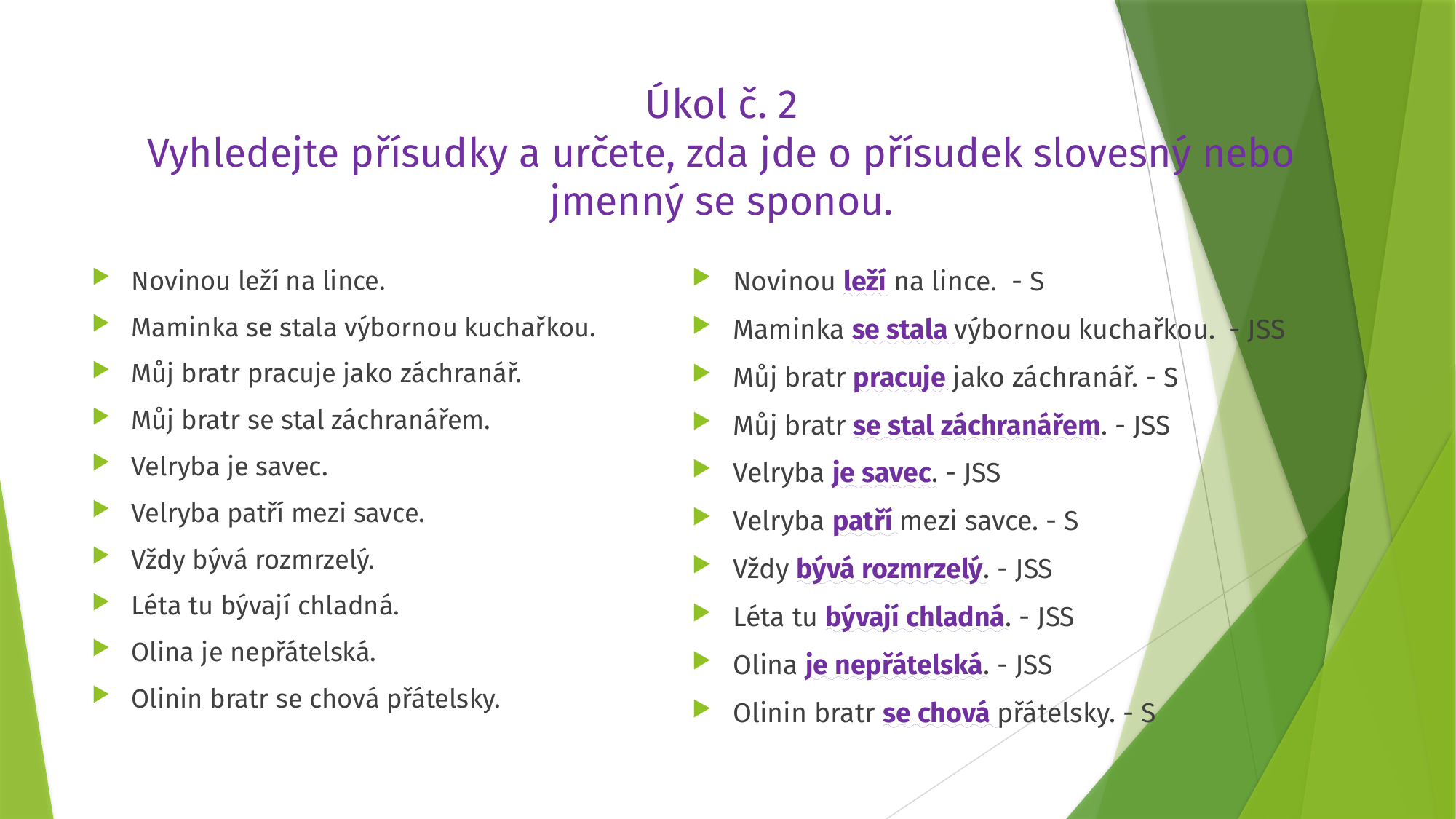

# Úkol č. 2 Vyhledejte přísudky a určete, zda jde o přísudek slovesný nebo jmenný se sponou.
Novinou leží na lince.
Maminka se stala výbornou kuchařkou.
Můj bratr pracuje jako záchranář.
Můj bratr se stal záchranářem.
Velryba je savec.
Velryba patří mezi savce.
Vždy bývá rozmrzelý.
Léta tu bývají chladná.
Olina je nepřátelská.
Olinin bratr se chová přátelsky.
Novinou leží na lince.  - S
Maminka se stala výbornou kuchařkou.  - JSS
Můj bratr pracuje jako záchranář. - S
Můj bratr se stal záchranářem. - JSS
Velryba je savec. - JSS
Velryba patří mezi savce. - S
Vždy bývá rozmrzelý. - JSS
Léta tu bývají chladná. - JSS
Olina je nepřátelská. - JSS
Olinin bratr se chová přátelsky. - S